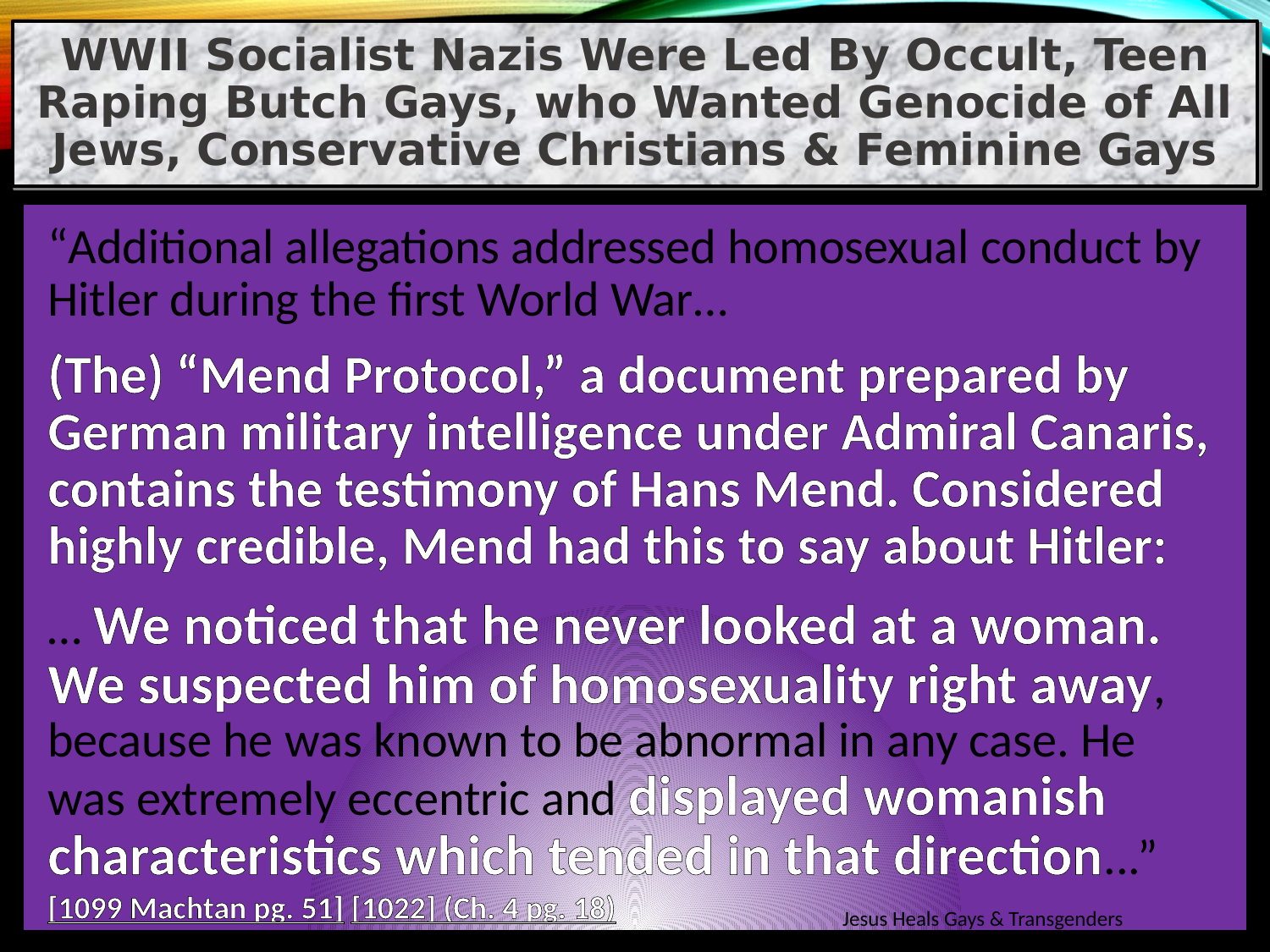

WWII Socialist Nazis Were Led By Occult, Teen Raping Butch Gays, who Wanted Genocide of All Jews, Conservative Christians & Feminine Gays
“Additional allegations addressed homosexual conduct by Hitler during the first World War…
(The) “Mend Protocol,” a document prepared by German military intelligence under Admiral Canaris, contains the testimony of Hans Mend. Considered highly credible, Mend had this to say about Hitler:
… We noticed that he never looked at a woman. We suspected him of homosexuality right away, because he was known to be abnormal in any case. He was extremely eccentric and displayed womanish characteristics which tended in that direction...”
[1099 Machtan pg. 51] [1022] (Ch. 4 pg. 18)
Jesus Heals Gays & Transgenders